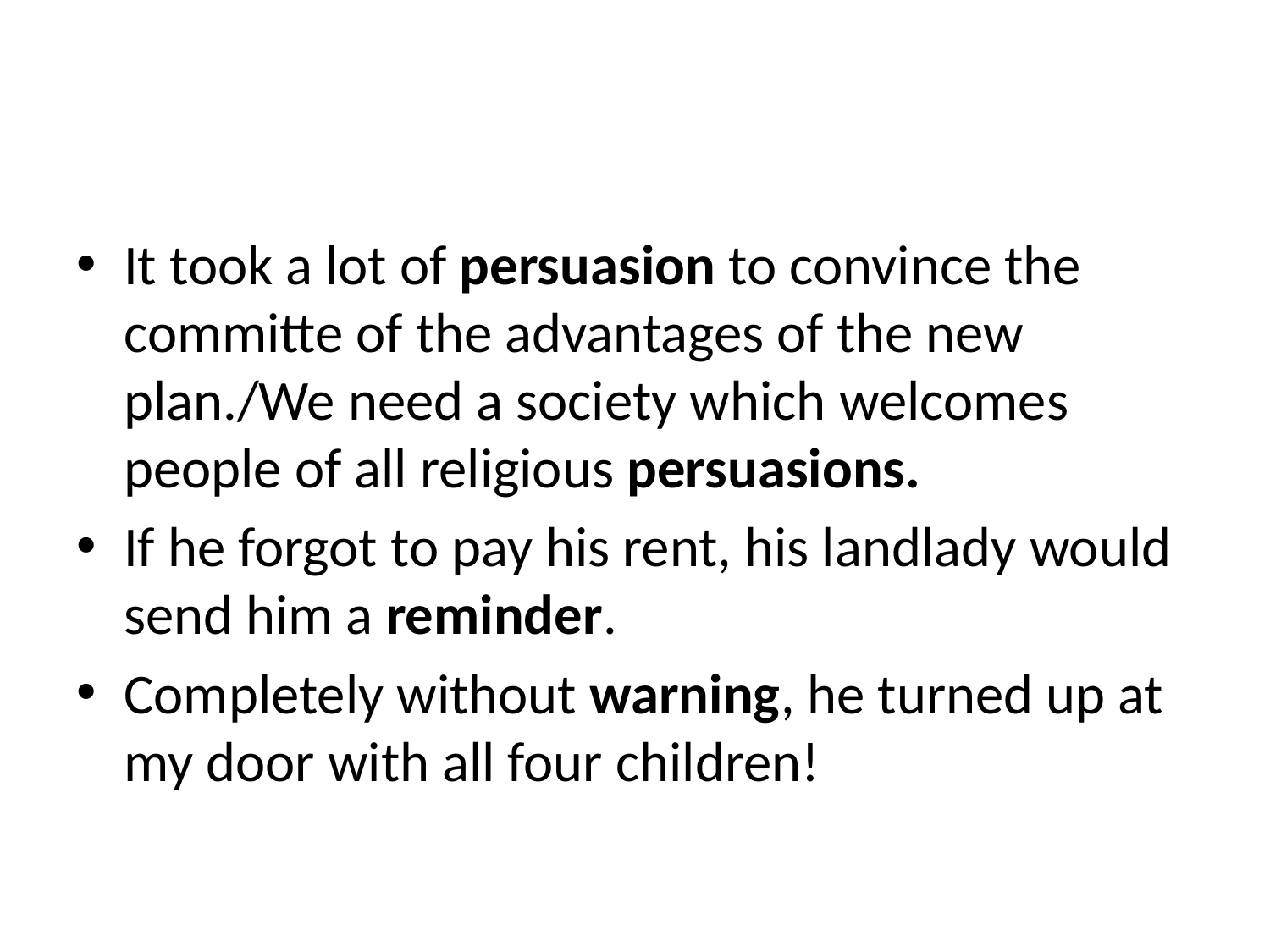

#
It took a lot of persuasion to convince the ​committe of the ​advantages of the new ​plan./We need a society which ​welcomes people of all ​religious persuasions.
If he forgot to ​pay his rent, his landlady ​would ​send him a reminder.
Completely without warning, he turned up at my door ​with all four ​children!